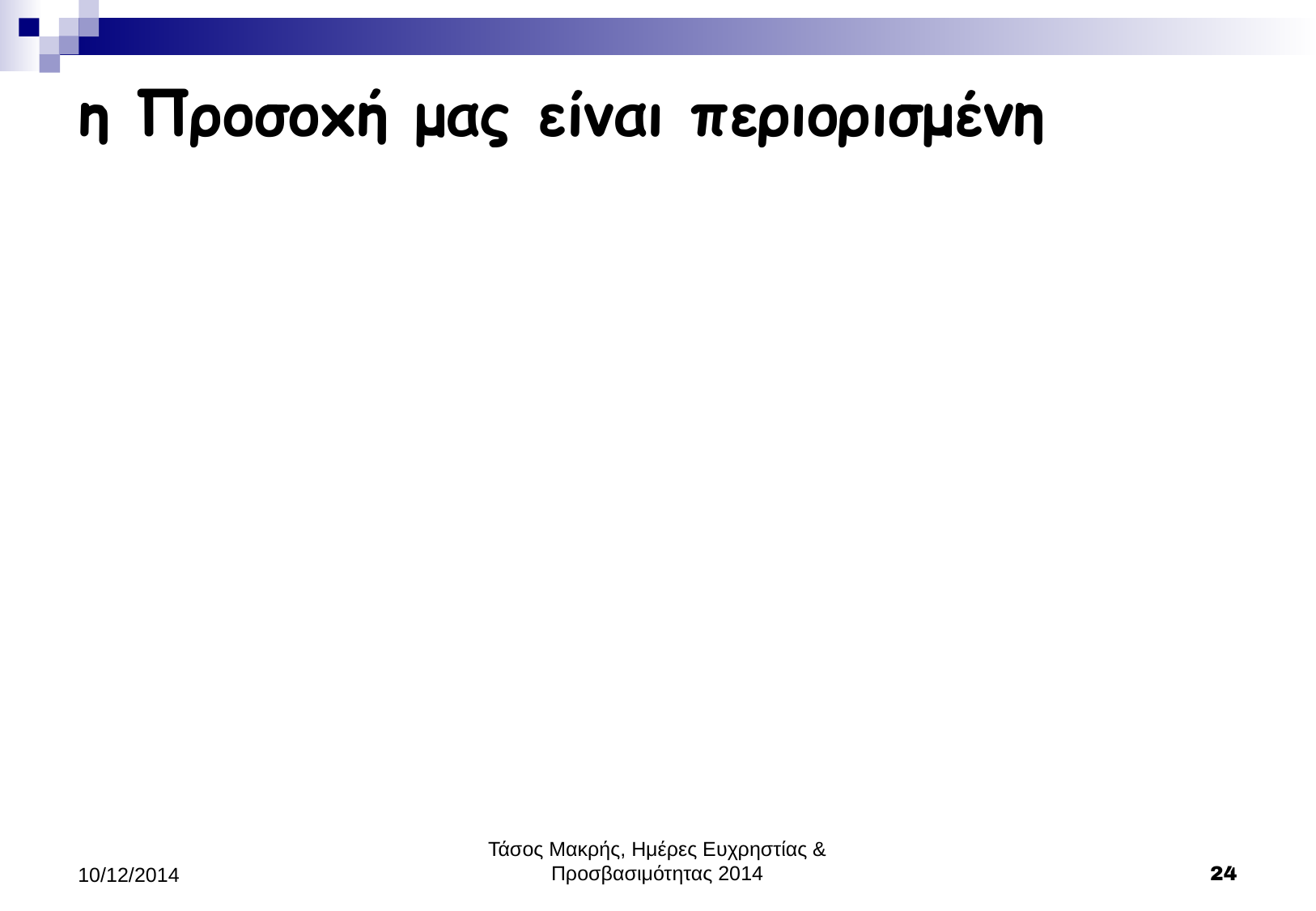

# η Προσοχή μας είναι περιορισμένη

10/12/2014
Τάσος Μακρής, Ημέρες Ευχρηστίας & Προσβασιμότητας 2014
24